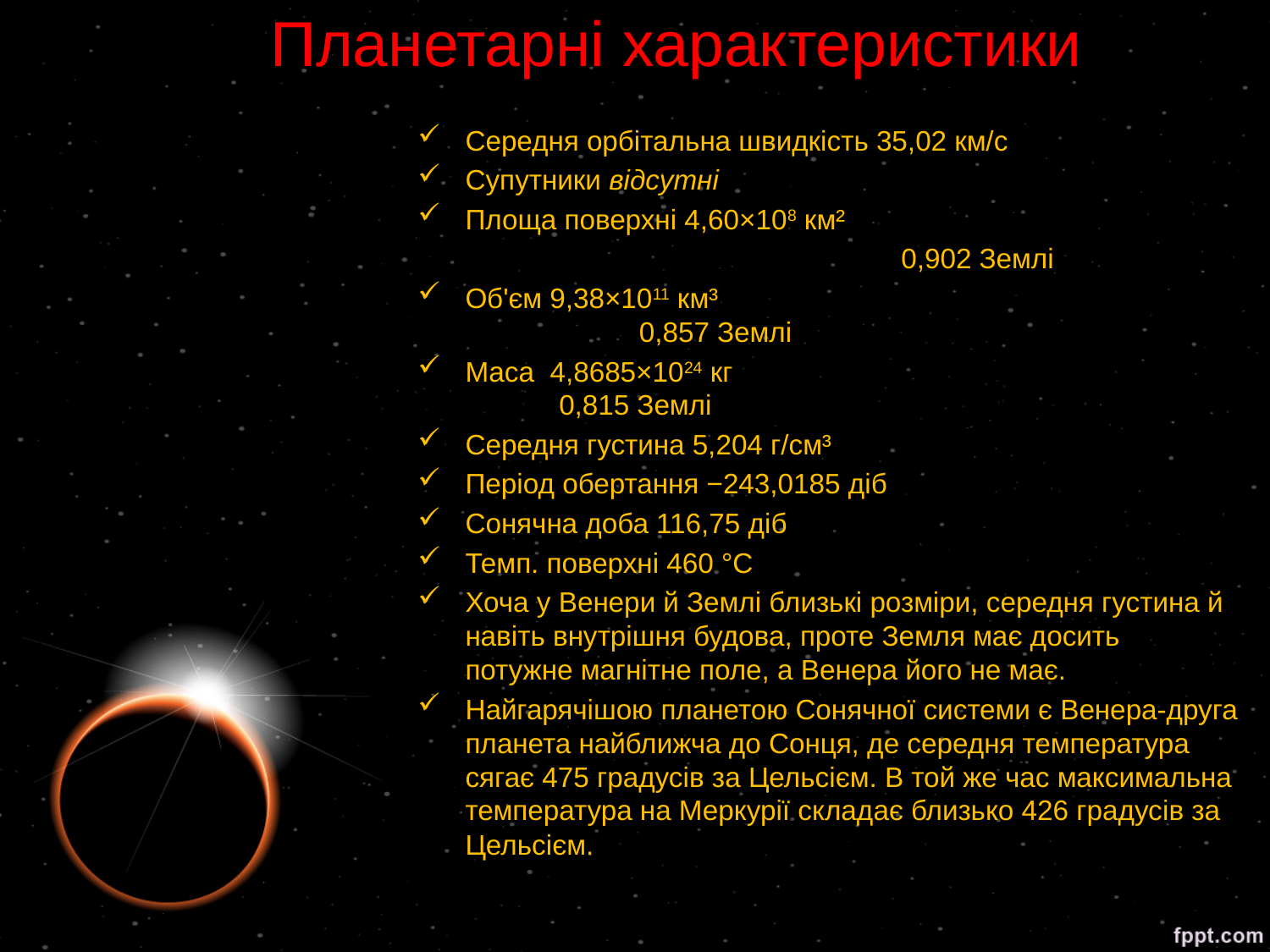

# Планетарні характеристики
Середня орбітальна швидкість 35,02 км/с
Супутники відсутні
Площа поверхні 4,60×108 км²
				       0,902 Землі
Об'єм 9,38×1011 км³
	      0,857 Землі
Маса  4,8685×1024 кг
            0,815 Землі
Середня густина 5,204 г/см³
Період обертання −243,0185 діб
Сонячна доба 116,75 діб
Темп. поверхні 460 °C
Хоча у Венери й Землі близькі розміри, середня густина й навіть внутрішня будова, проте Земля має досить потужне магнітне поле, а Венера його не має.
Найгарячішою планетою Сонячної системи є Венера-друга планета найближча до Сонця, де середня температура сягає 475 градусів за Цельсієм. В той же час максимальна температура на Меркурії складає близько 426 градусів за Цельсієм.